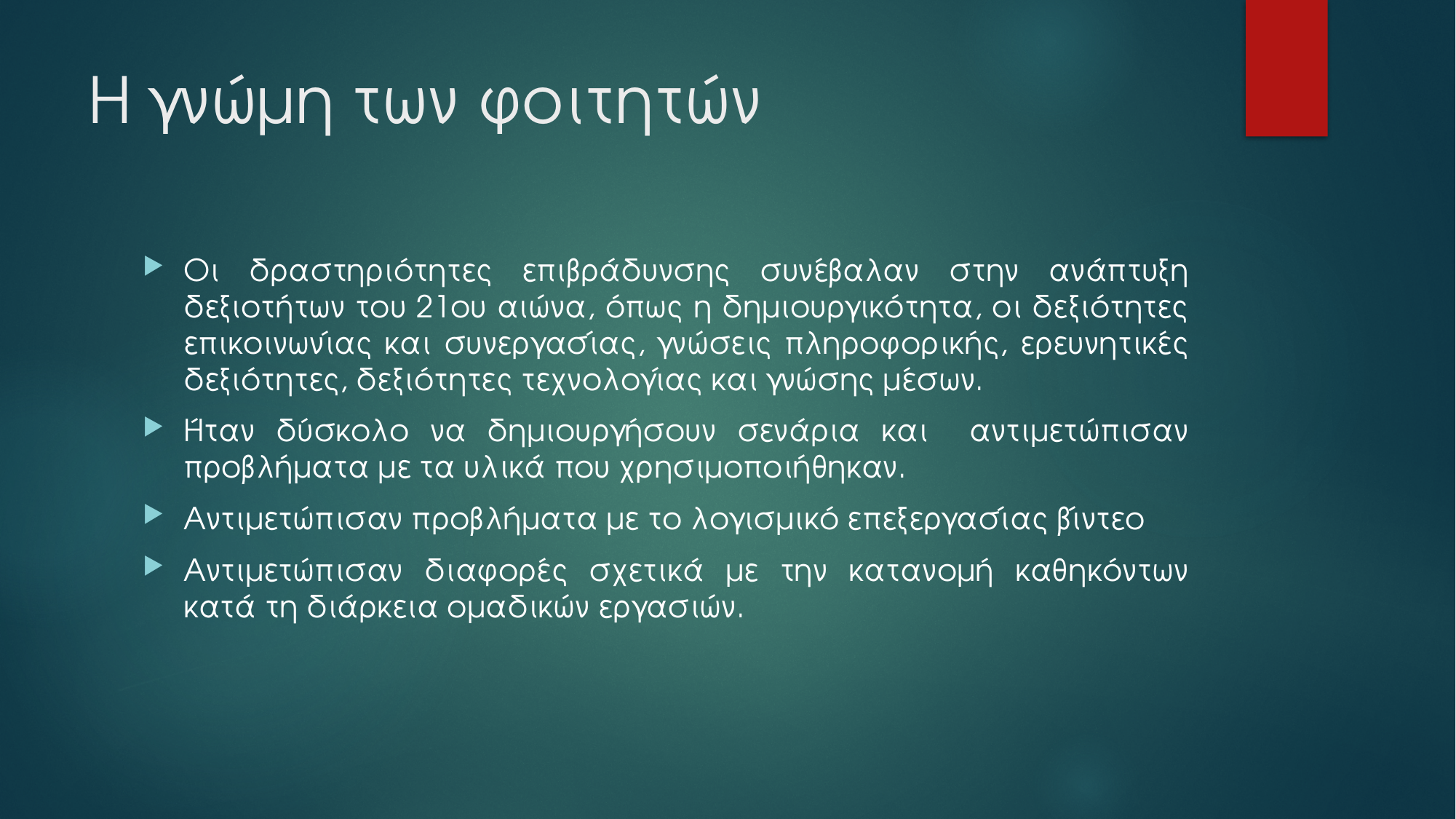

# Η γνώμη των φοιτητών
Οι δραστηριότητες επιβράδυνσης συνέβαλαν στην ανάπτυξη δεξιοτήτων του 21ου αιώνα, όπως η δημιουργικότητα, οι δεξιότητες επικοινωνίας και συνεργασίας, γνώσεις πληροφορικής, ερευνητικές δεξιότητες, δεξιότητες τεχνολογίας και γνώσης μέσων.
Ήταν δύσκολο να δημιουργήσουν σενάρια και  αντιμετώπισαν προβλήματα με τα υλικά που χρησιμοποιήθηκαν.
Αντιμετώπισαν προβλήματα με το λογισμικό επεξεργασίας βίντεο
Αντιμετώπισαν διαφορές σχετικά με την κατανομή καθηκόντων κατά τη διάρκεια ομαδικών εργασιών.